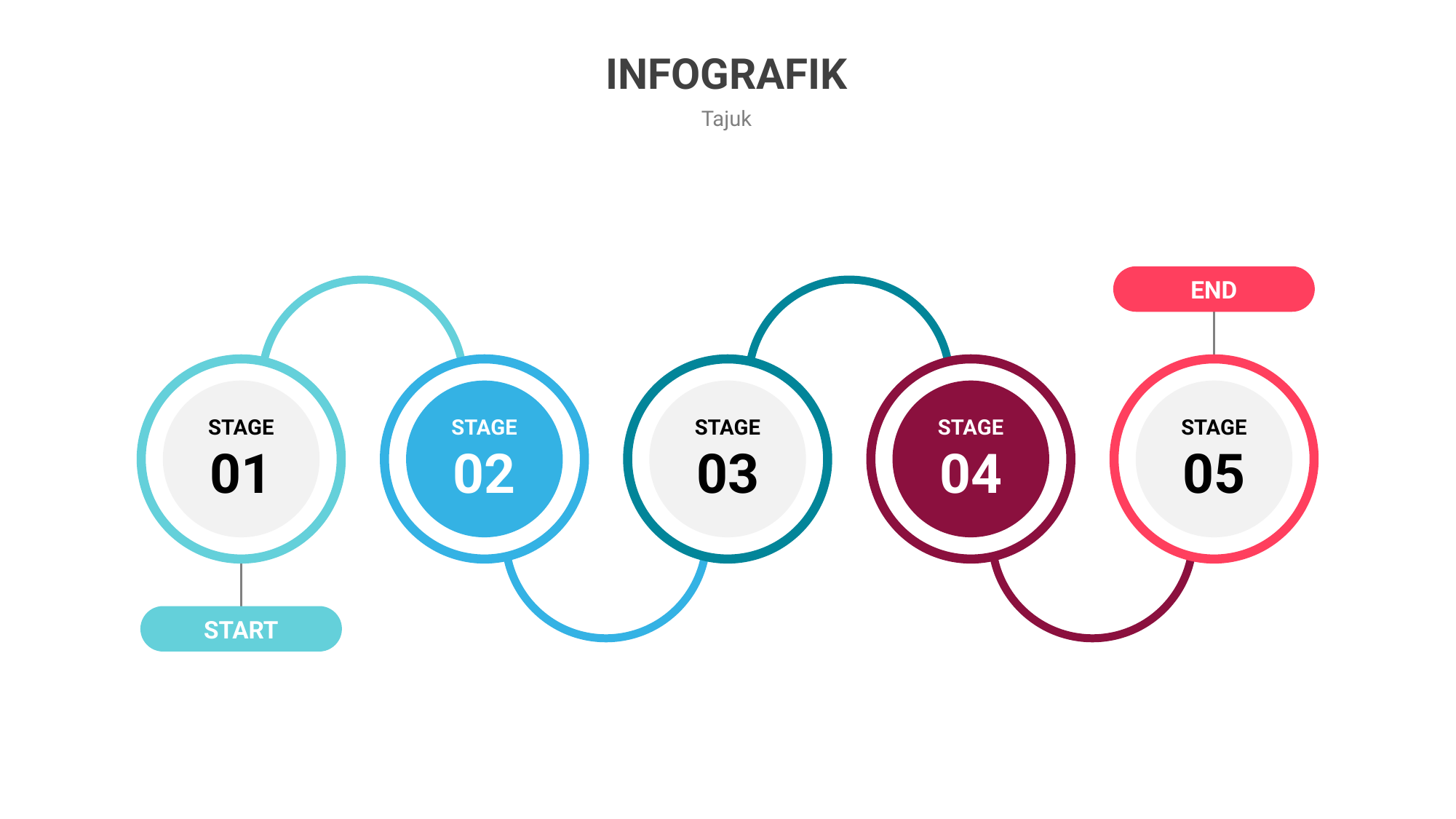

# INFOGRAFIK
Tajuk
END

STAGE 05
STAGE 01
STAGE 02
STAGE 03
STAGE 04

START